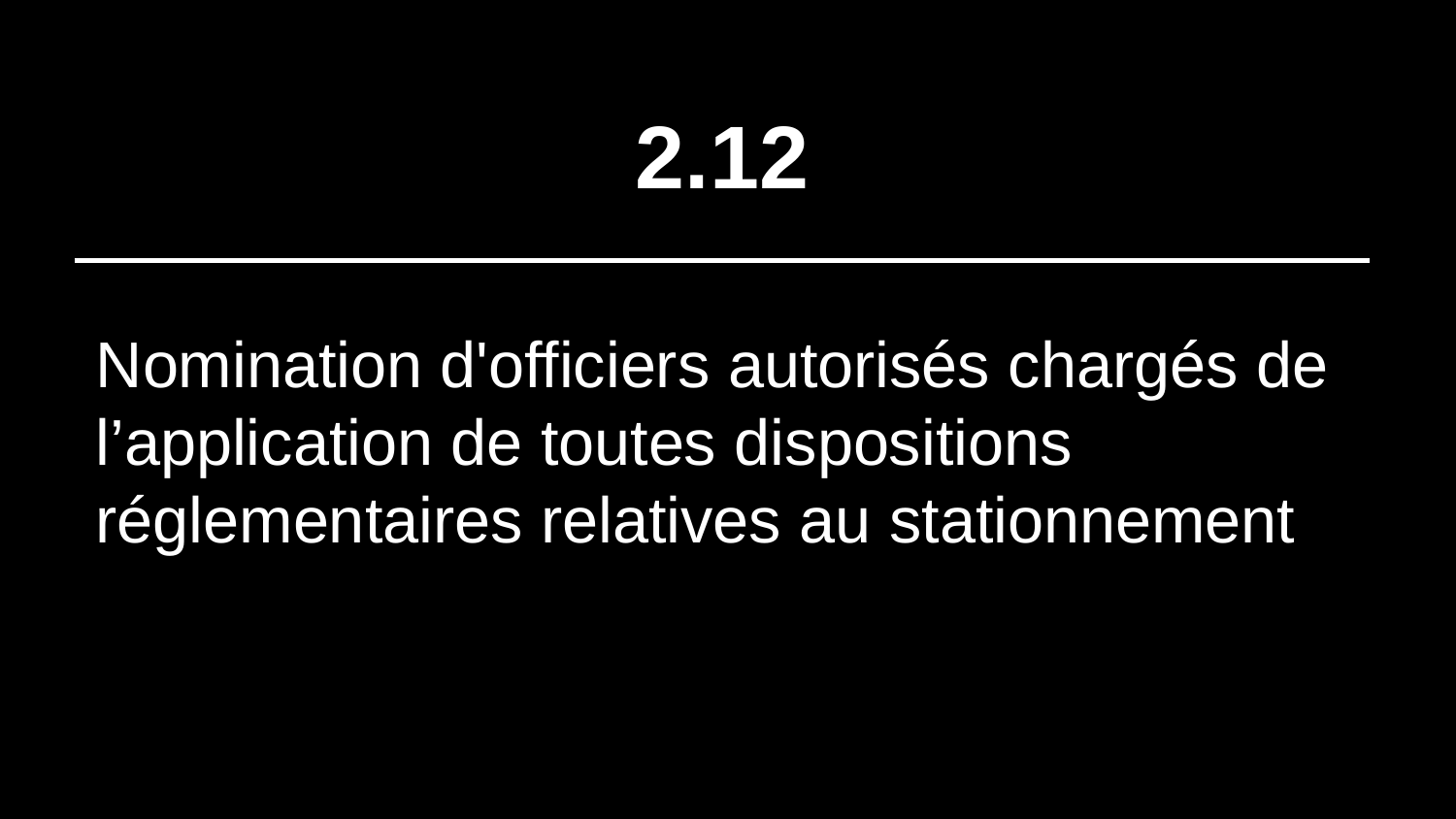

# 2.12

Nomination d'officiers autorisés chargés de l’application de toutes dispositions réglementaires relatives au stationnement